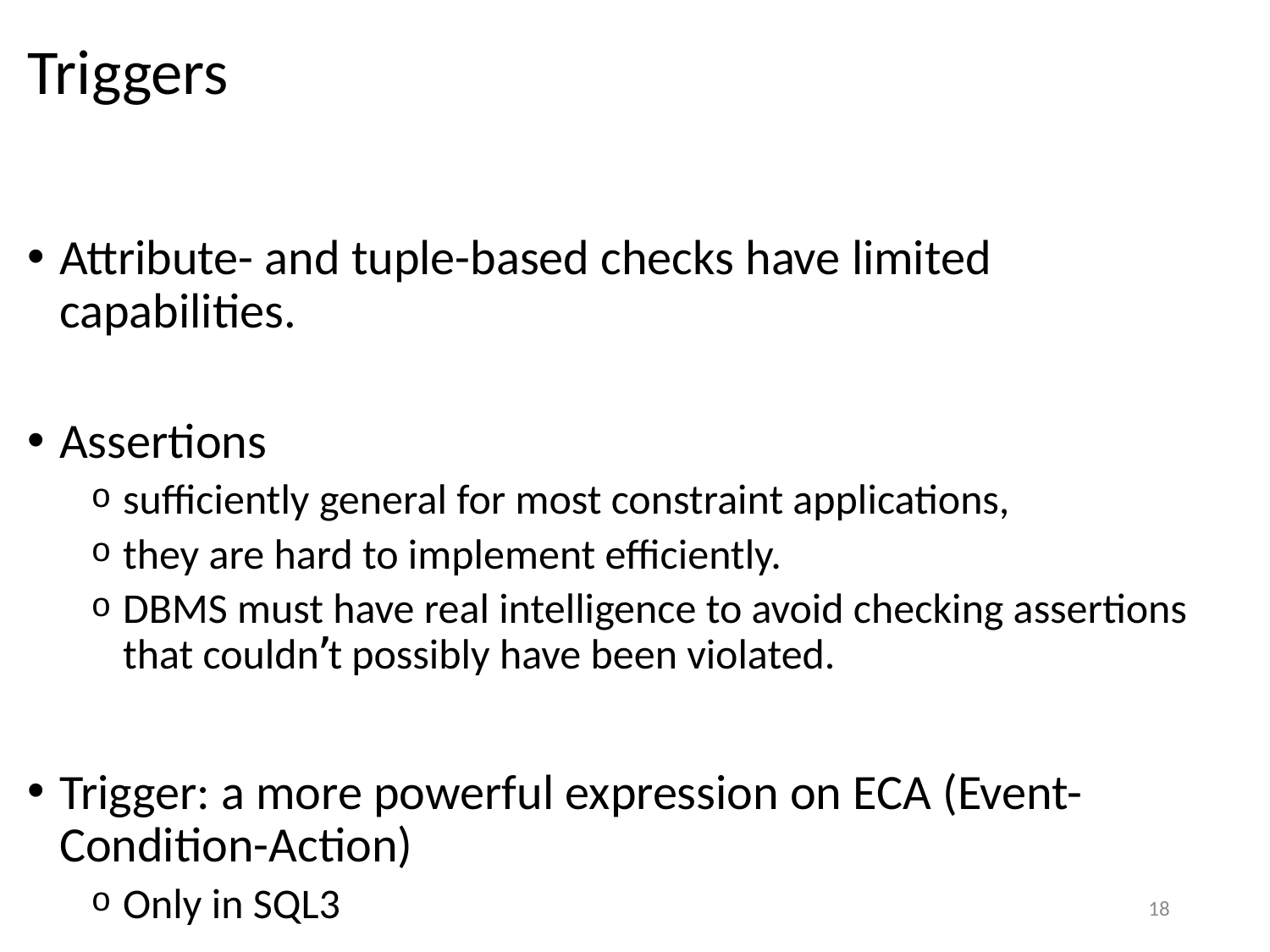

# Triggers
Attribute- and tuple-based checks have limited capabilities.
Assertions
sufficiently general for most constraint applications,
they are hard to implement efficiently.
DBMS must have real intelligence to avoid checking assertions that couldn’t possibly have been violated.

Trigger: a more powerful expression on ECA (Event-Condition-Action)
Only in SQL3
18